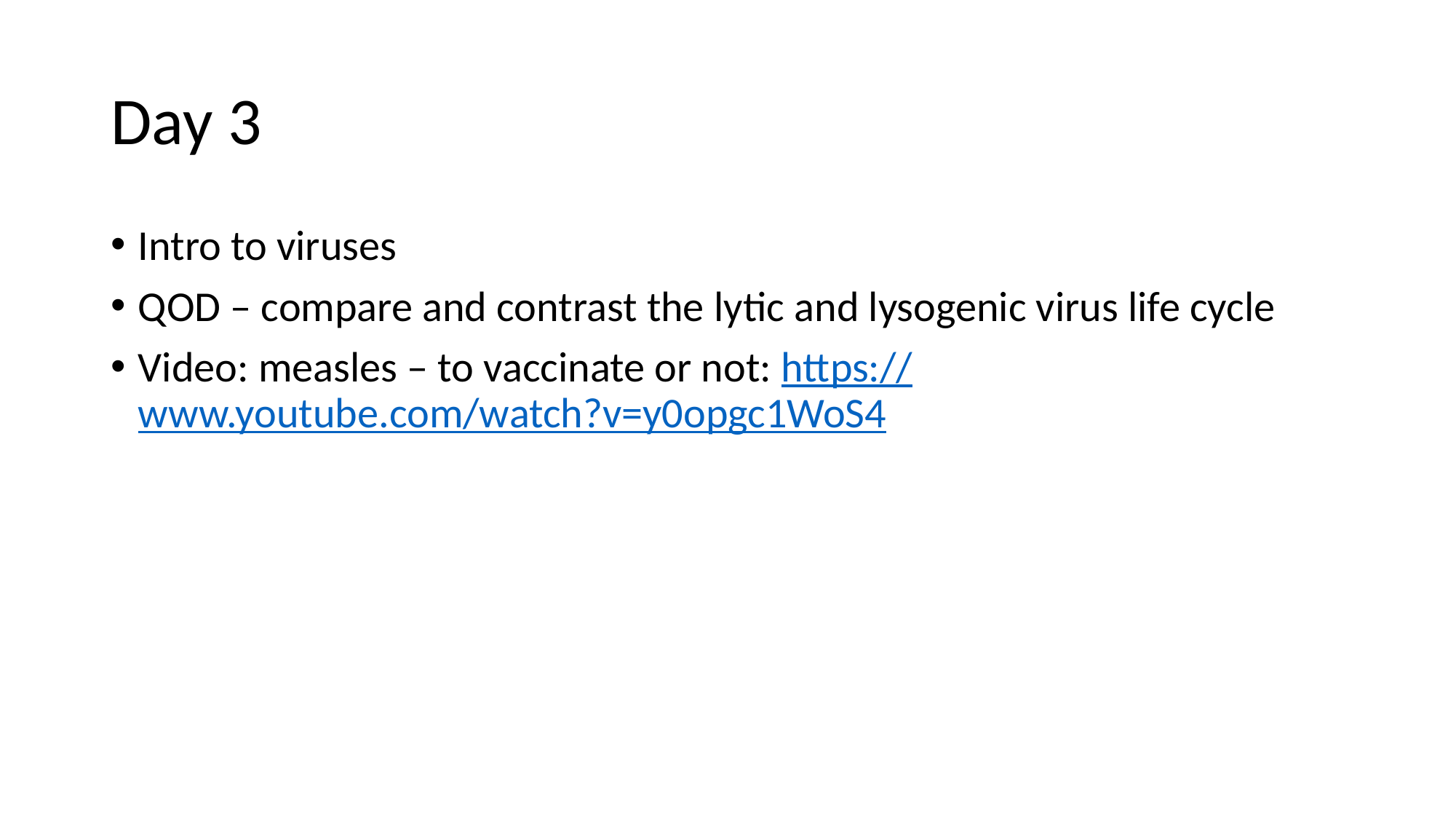

# Day 3
Intro to viruses
QOD – compare and contrast the lytic and lysogenic virus life cycle
Video: measles – to vaccinate or not: https://www.youtube.com/watch?v=y0opgc1WoS4